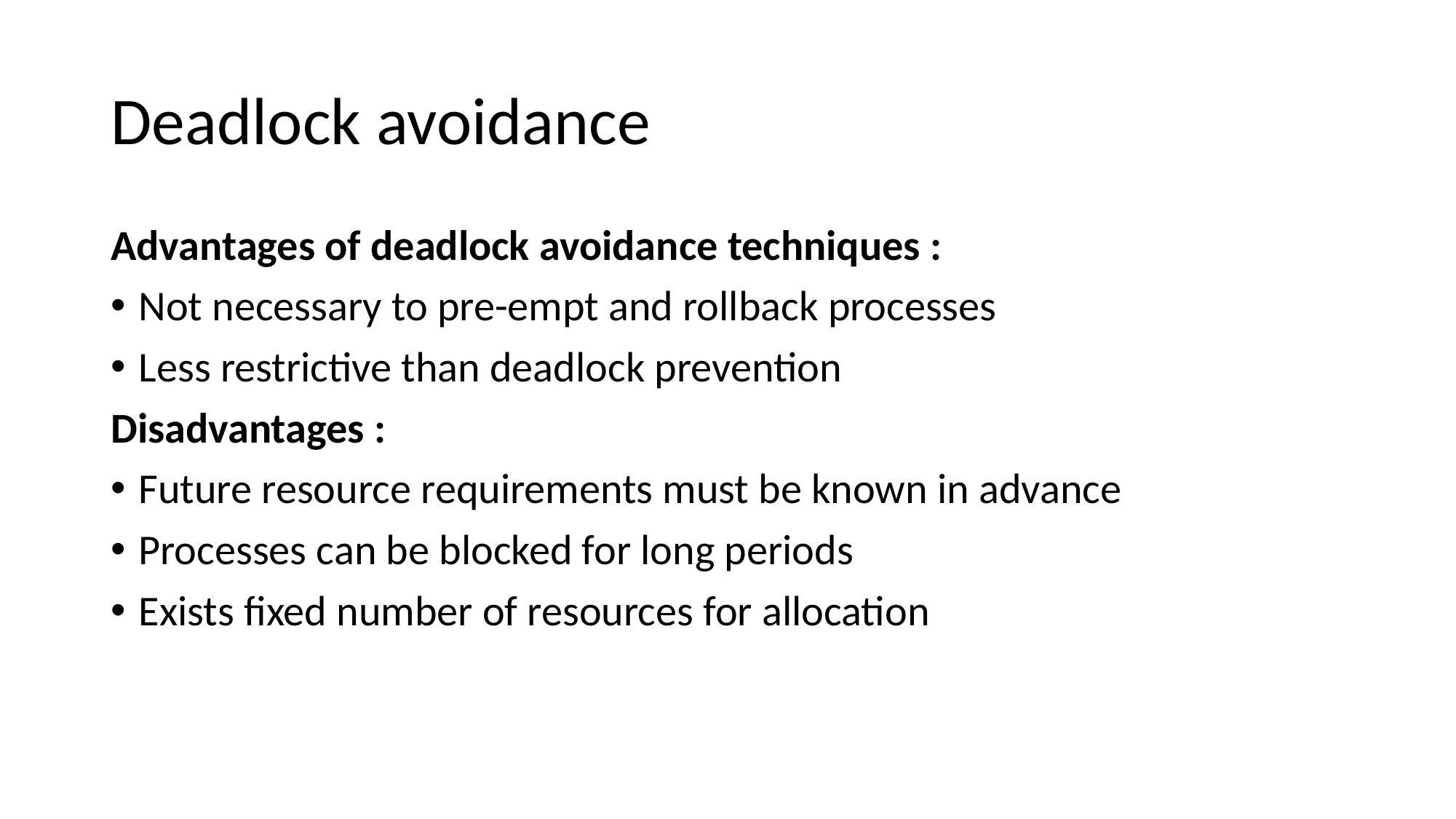

# Deadlock avoidance
Advantages of deadlock avoidance techniques :
Not necessary to pre-empt and rollback processes
Less restrictive than deadlock prevention
Disadvantages :
Future resource requirements must be known in advance
Processes can be blocked for long periods
Exists fixed number of resources for allocation